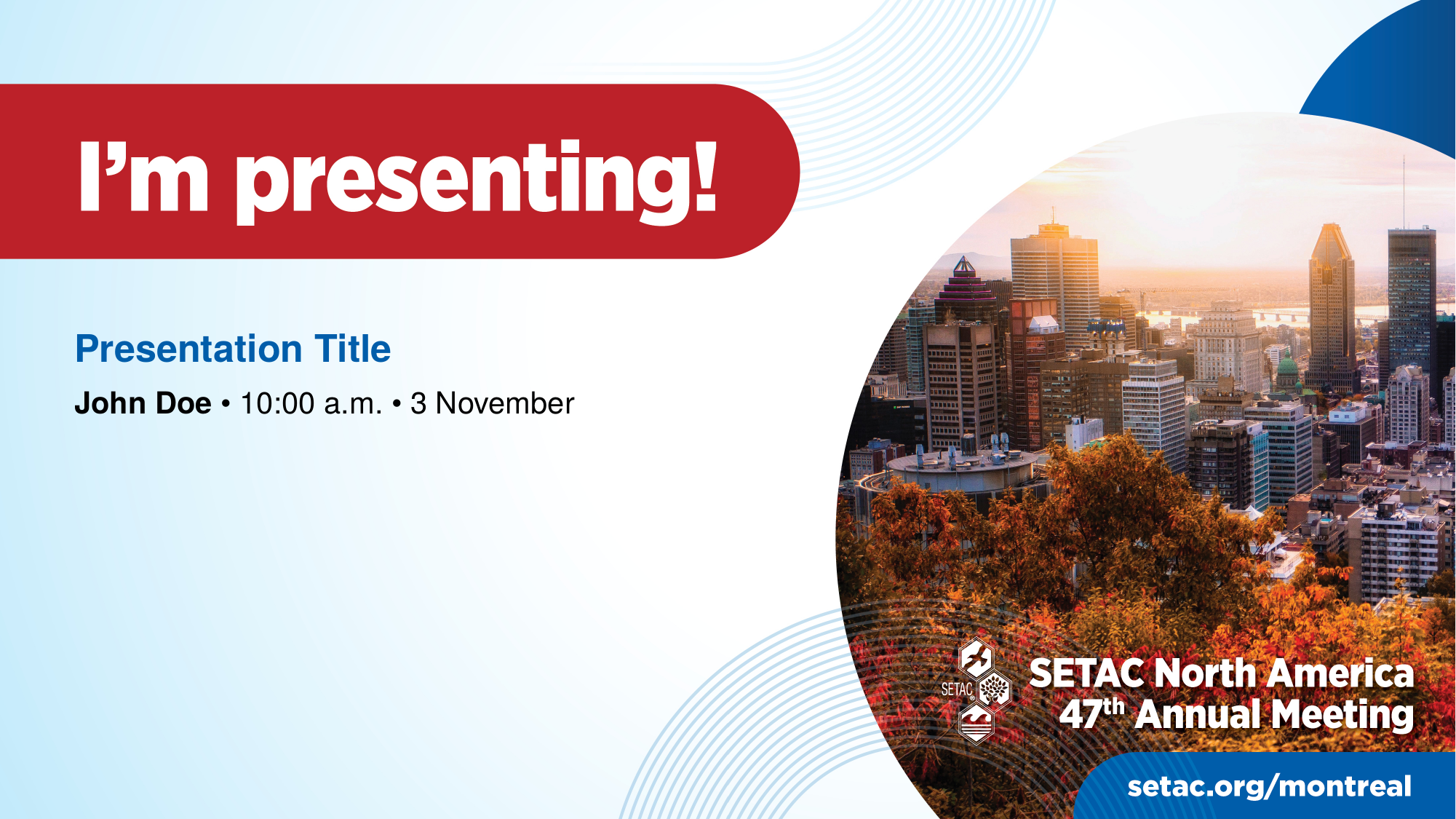

Presentation Title
John Doe • 10:00 a.m. • 3 November